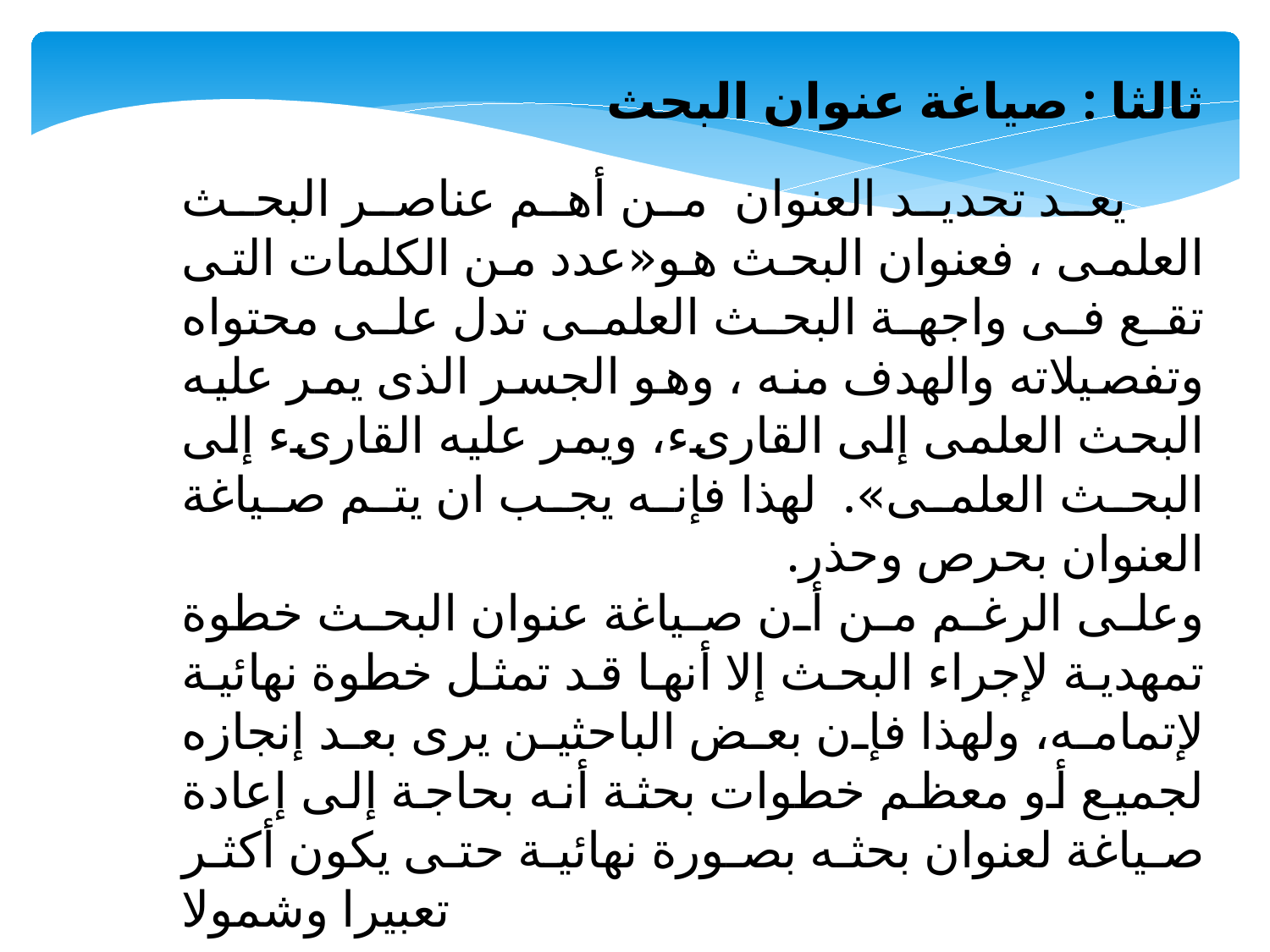

ثالثا : صياغة عنوان البحث

      يعد تحديد العنوان  من أهم عناصر البحث العلمى ، فعنوان البحث هو«عدد من الكلمات التى تقع فى واجهة البحث العلمى تدل على محتواه وتفصيلاته والهدف منه ، وهو الجسر الذى يمر عليه البحث العلمى إلى القارىء، ويمر عليه القارىء إلى البحث العلمى».  لهذا فإنه يجب ان يتم صياغة العنوان بحرص وحذر.
وعلى الرغم من أن صياغة عنوان البحث خطوة تمهدية لإجراء البحث إلا أنها قد تمثل خطوة نهائية لإتمامه، ولهذا فإن بعض الباحثين يرى بعد إنجازه لجميع أو معظم خطوات بحثة أنه بحاجة إلى إعادة صياغة لعنوان بحثه بصورة نهائية حتى يكون أكثر تعبيرا وشمولا